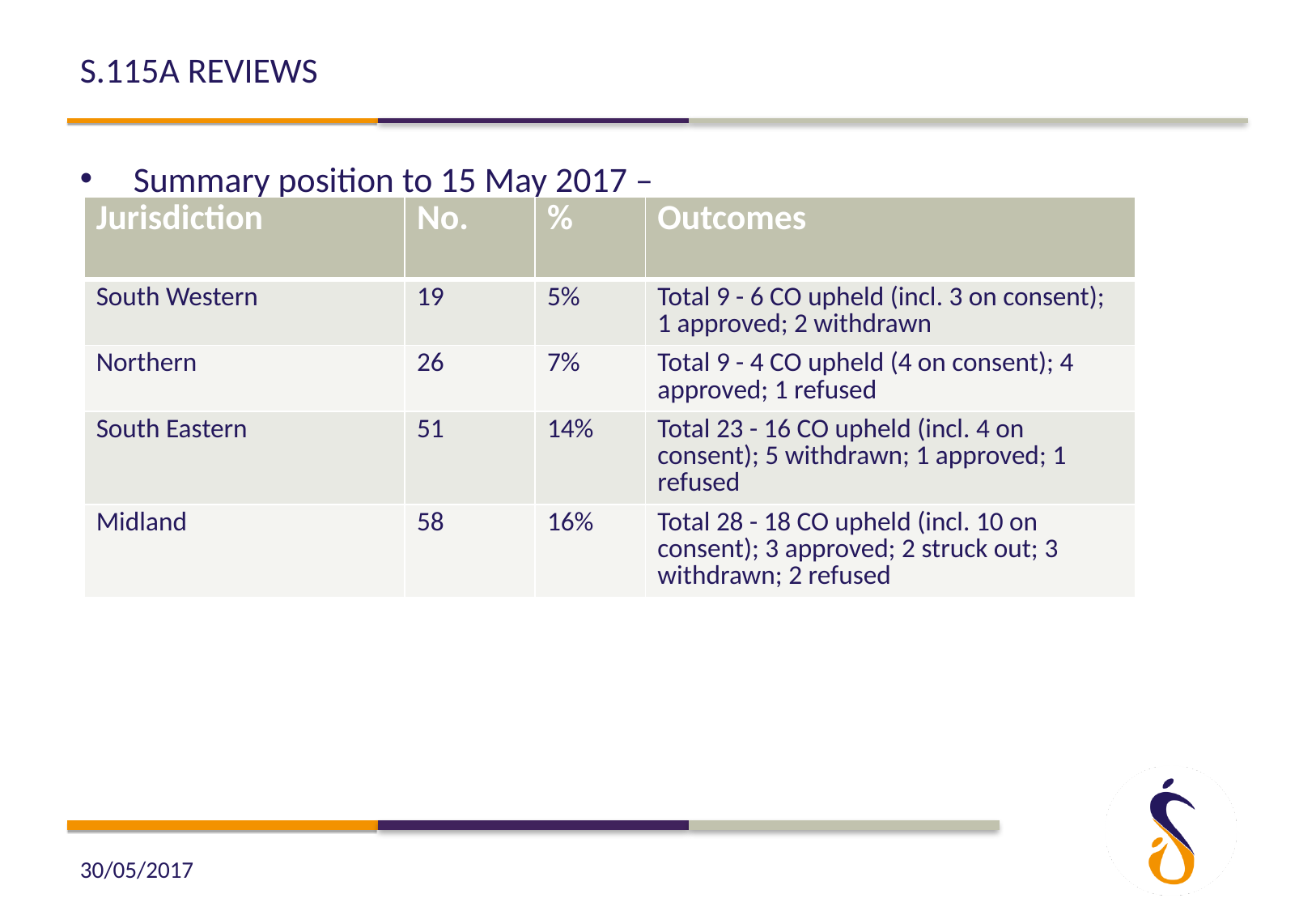

# S.115A Reviews
Summary position to 15 May 2017 –

| Jurisdiction | No. | % | Outcomes |
| --- | --- | --- | --- |
| South Western | 19 | 5% | Total 9 - 6 CO upheld (incl. 3 on consent); 1 approved; 2 withdrawn |
| Northern | 26 | 7% | Total 9 - 4 CO upheld (4 on consent); 4 approved; 1 refused |
| South Eastern | 51 | 14% | Total 23 - 16 CO upheld (incl. 4 on consent); 5 withdrawn; 1 approved; 1 refused |
| Midland | 58 | 16% | Total 28 - 18 CO upheld (incl. 10 on consent); 3 approved; 2 struck out; 3 withdrawn; 2 refused |
30/05/2017